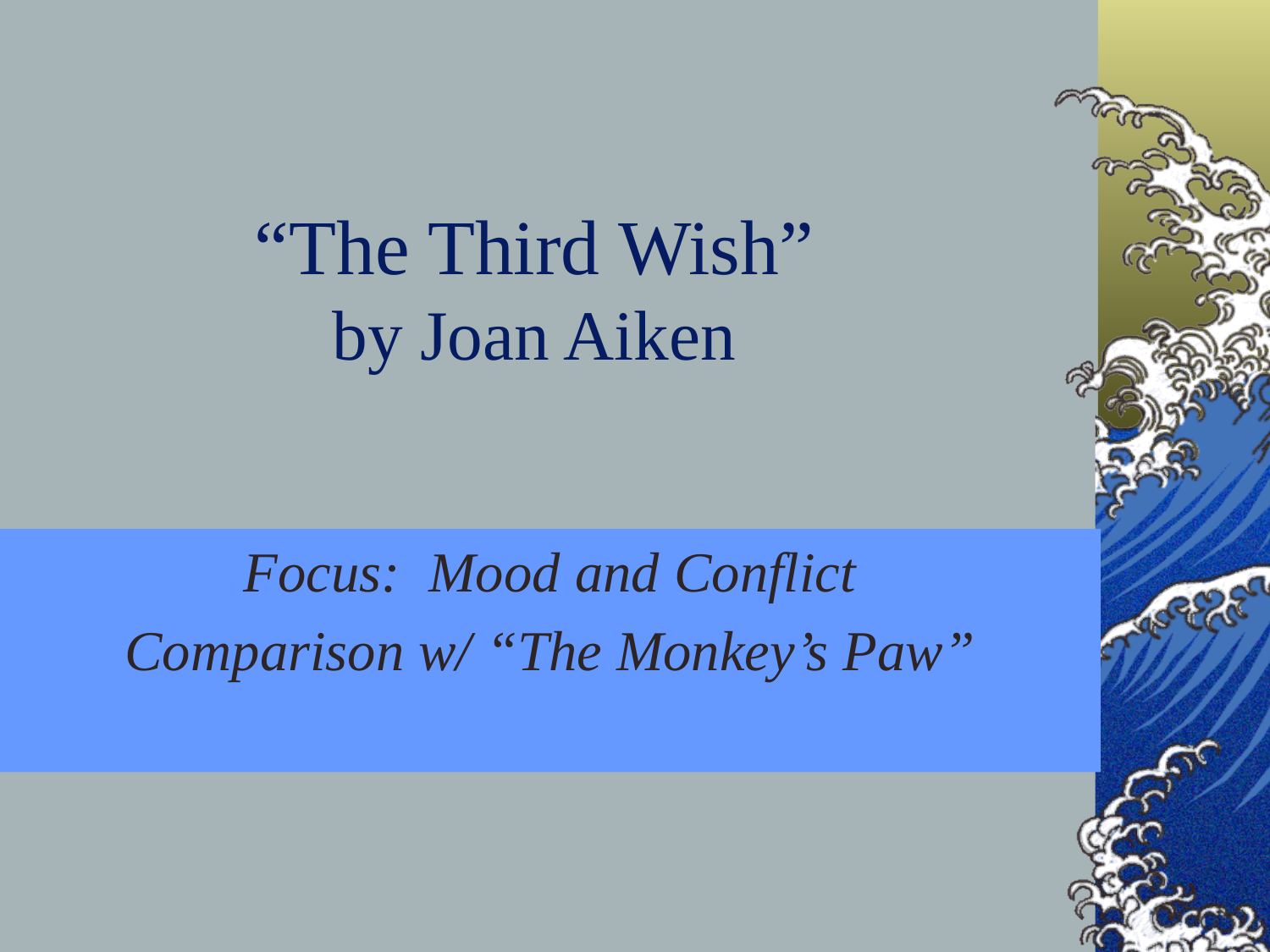

# “The Third Wish” by Joan Aiken
Focus:  Mood and Conflict
Comparison w/ “The Monkey’s Paw”